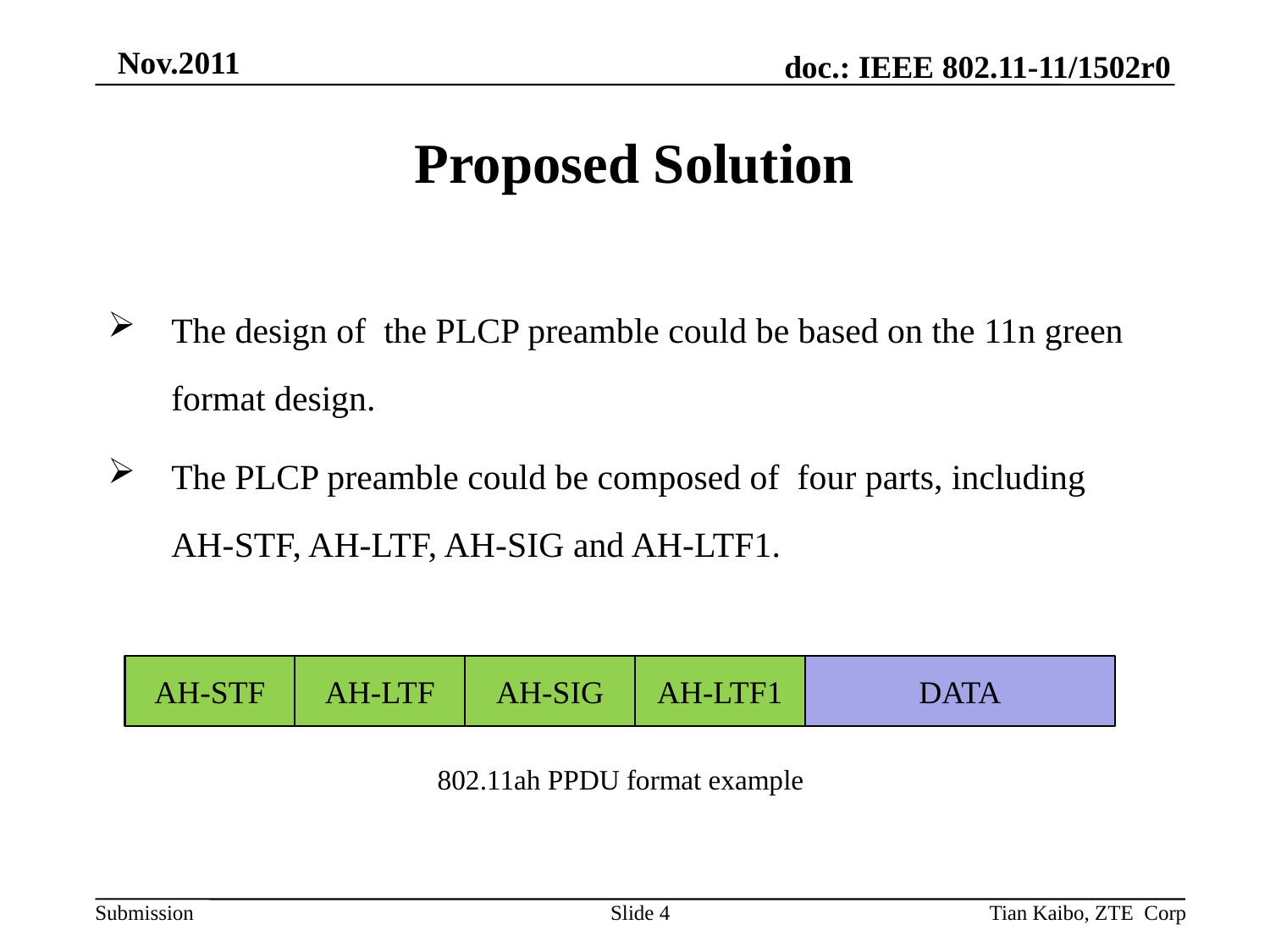

Proposed Solution

The design of  the PLCP preamble could be based on the 11n green format design.
The PLCP preamble could be composed of  four parts, including  AH-STF, AH-LTF, AH-SIG and AH-LTF1.

AH-STF
AH-LTF
AH-SIG
AH-LTF1
DATA
802.11ah PPDU format example
Slide 4
Tian Kaibo, ZTE  Corp